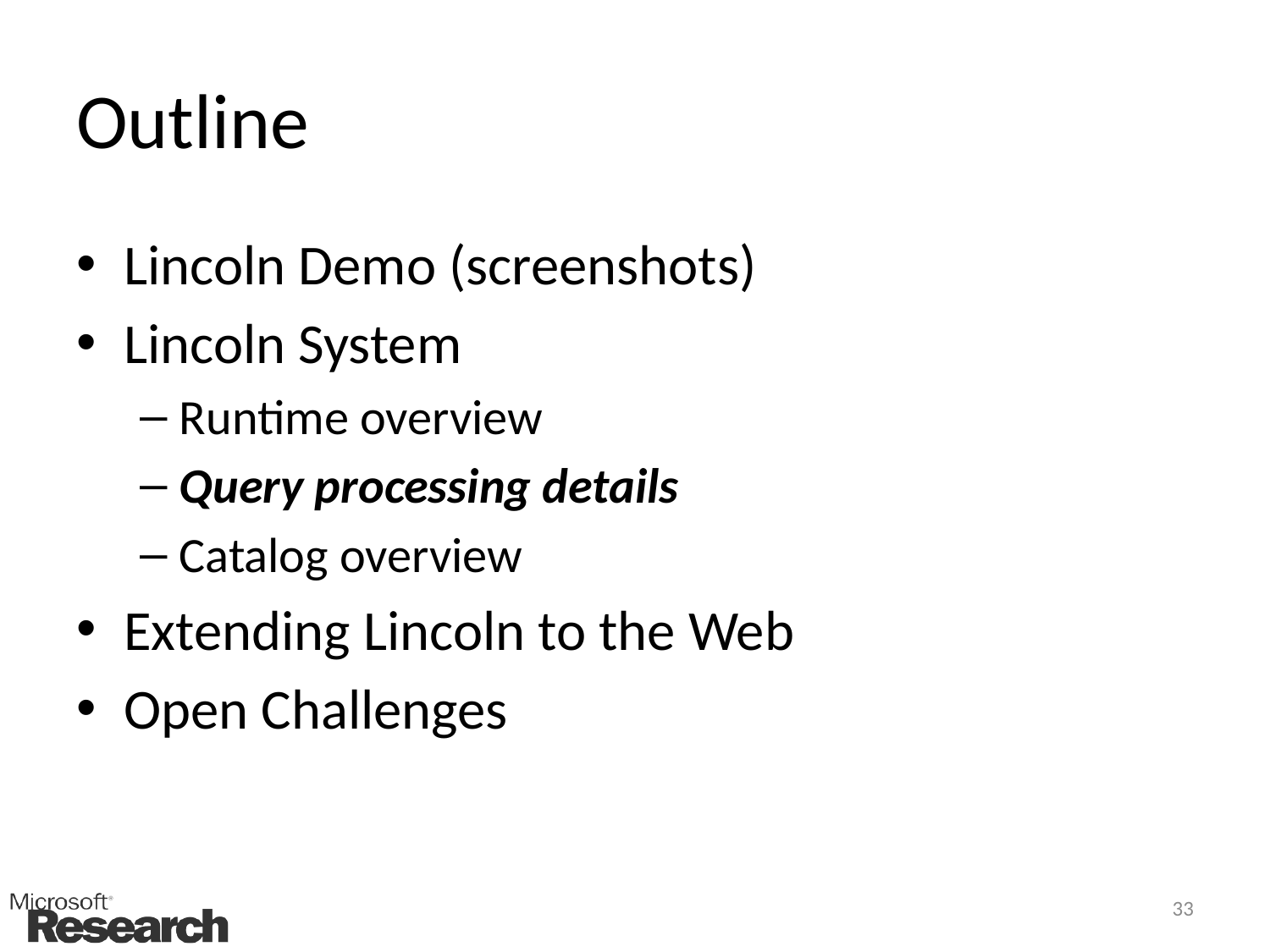

# Outline
Lincoln Demo (screenshots)
Lincoln System
Runtime overview
Query processing details
Catalog overview
Extending Lincoln to the Web
Open Challenges
33